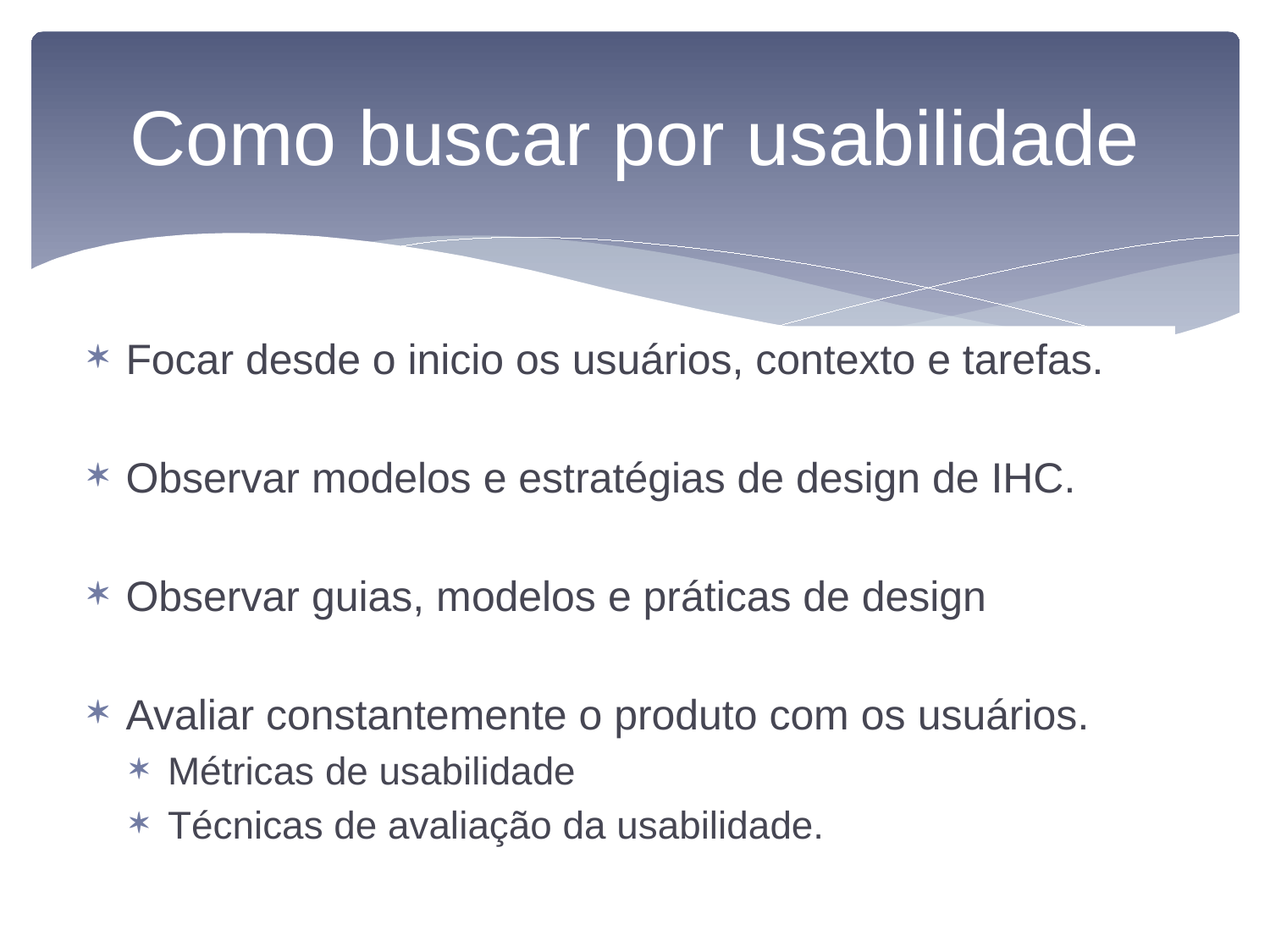

# Como buscar por usabilidade
Focar desde o inicio os usuários, contexto e tarefas.

Observar modelos e estratégias de design de IHC.

Observar guias, modelos e práticas de design

Avaliar constantemente o produto com os usuários.
Métricas de usabilidade
Técnicas de avaliação da usabilidade.